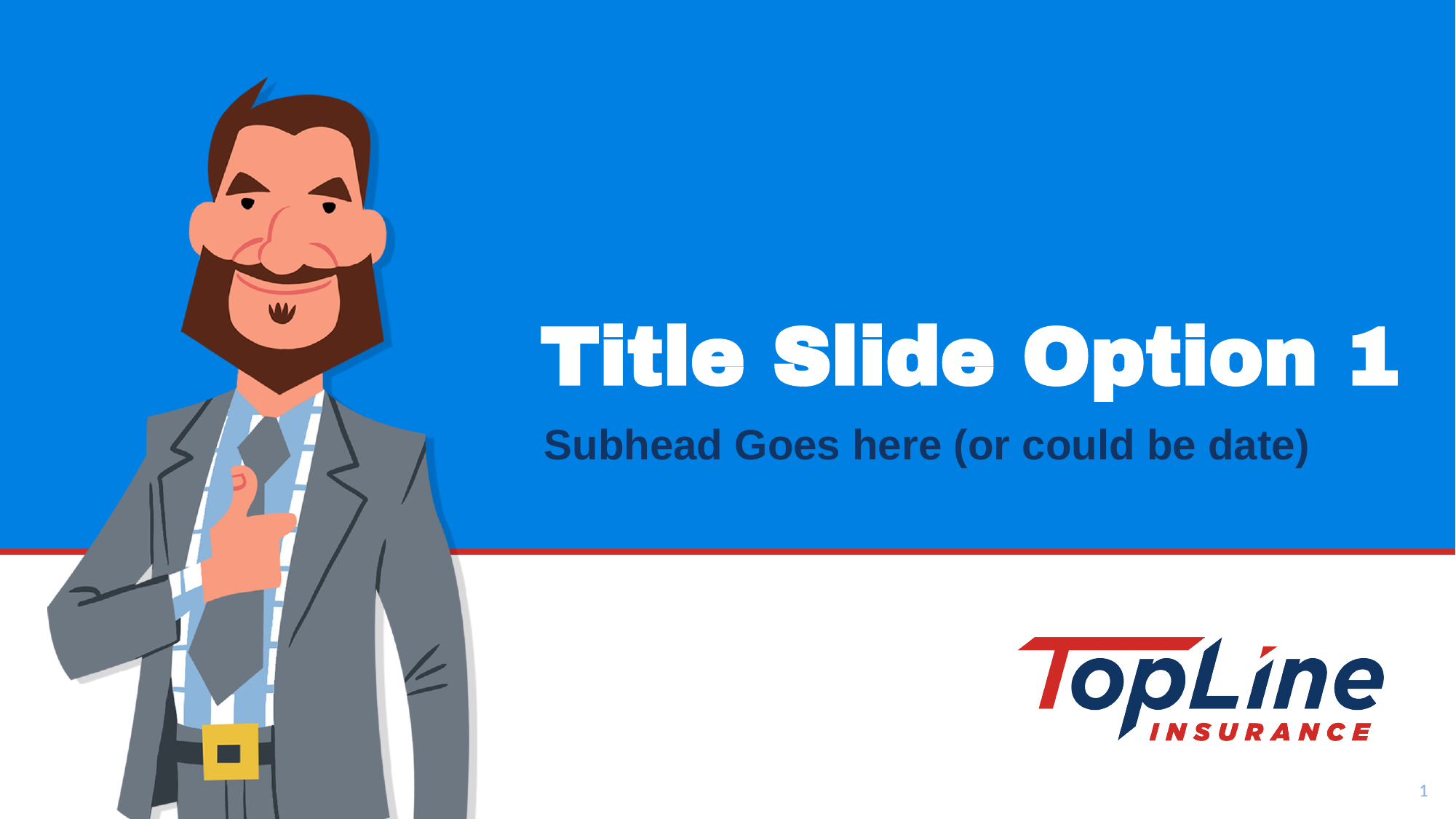

# Title Slide Option 1
Subhead Goes here (or could be date)
1